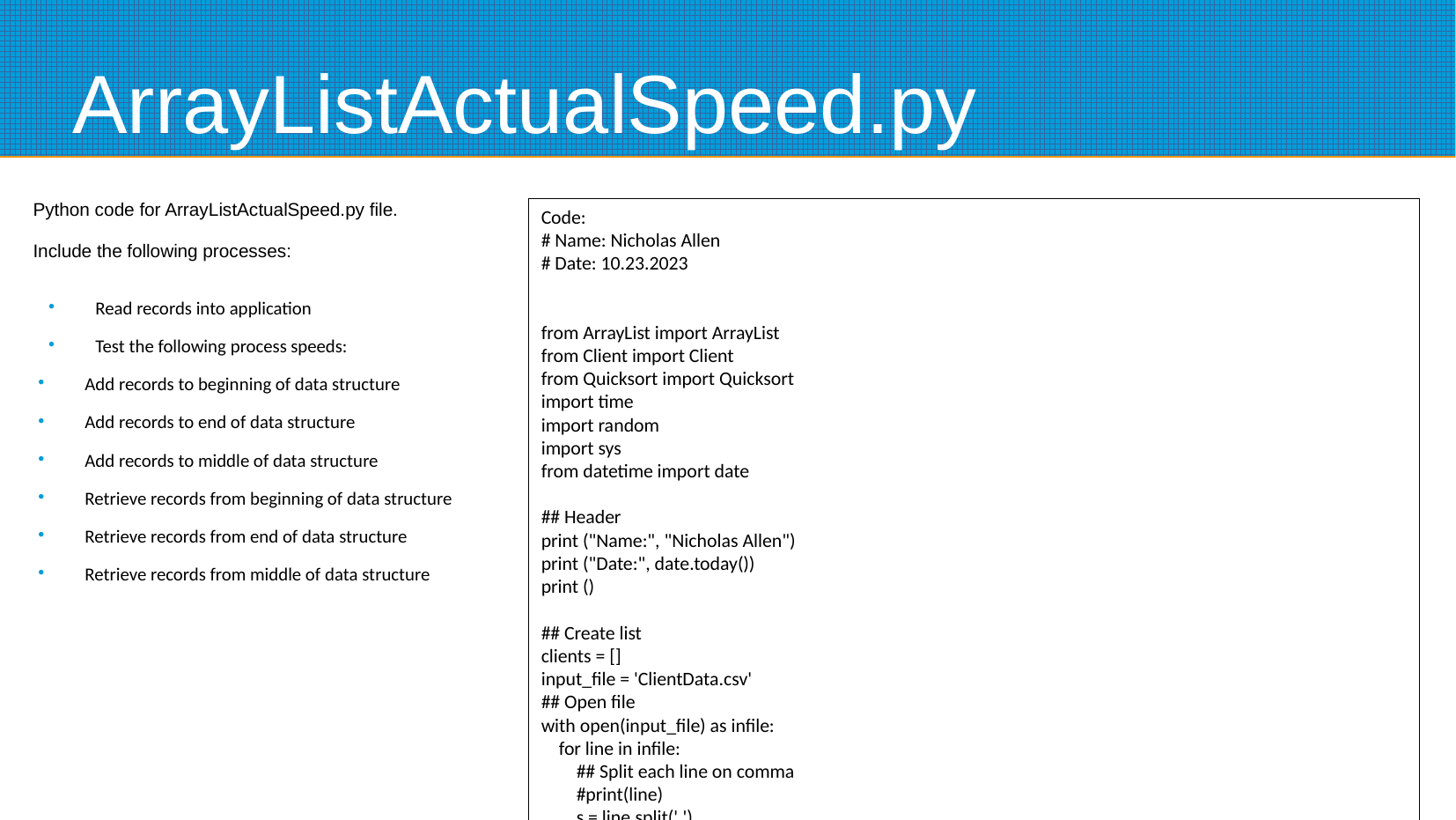

# ArrayListActualSpeed.py
Python code for ArrayListActualSpeed.py file.
Include the following processes:
Read records into application
Test the following process speeds:
Add records to beginning of data structure
Add records to end of data structure
Add records to middle of data structure
Retrieve records from beginning of data structure
Retrieve records from end of data structure
Retrieve records from middle of data structure

Code:
# Name: Nicholas Allen
# Date: 10.23.2023

from ArrayList import ArrayList
from Client import Client
from Quicksort import Quicksort
import time
import random
import sys
from datetime import date

## Header
print ("Name:", "Nicholas Allen")
print ("Date:", date.today())
print ()

## Create list
clients = []
input_file = 'ClientData.csv'
## Open file
with open(input_file) as infile:
    for line in infile:
        ## Split each line on comma
        #print(line)
        s = line.split(',')
        client_id = int( s[0] )
        f_name = s[1]
        l_name = s[2]
        phone = s[3]
        email = s[4]
        ## Create client object
        clt = Client(client_id, f_name, l_name, phone, email)
        ## Add to list
        clients.append(clt)

# sort Client List
Quicksort.sort(clients)

## Count the records
num_records = len(clients)

## Create Array
my_array_list = ArrayList()
## Scenario 1 - Printer Queue or Call Queue
#### TIMER - Adding records to the Array
section_title = "Scenario 1: Printer Queue or Call Queue"
print(section_title)
print("-" * len(section_title))

start_time = time.time()

for i in range(num_records):
    my_array_list.append(clients[i])

end_time = time.time()
total_time = end_time - start_time
first_test_time = "Seconds to add 10000 records: {:.6f}".format(total_time)
print(first_test_time)

#### TIMER - Removing Records from the front of the Array
start_time = time.time()

for i in range(num_records):
    my_array_list.remove_at(0)

end_time = time.time()
total_time = end_time - start_time
second_test_time = "Seconds to remove all records from the front: {:.6f}".format(total_time)
print(second_test_time)

## Senario 2 - Customer Service Center
answer = input("Continue (y/n) ")
if answer.lower() != "y":
    sys.exit()

section_title = "Scenario 2: Customer Service Center"
print(section_title)
print("-" * len(section_title))

## Add clients to the Array
for i in range(num_records):
    my_array_list.append(clients[i])

#### TIMER - Randomly display 1000 records
start_time = time.time()

for i in range(1000):
    smallest_id = 100001
    largest_id = smallest_id + num_records
    random_num = random.randint(smallest_id, largest_id)
    #print(my_array_list.search(Client(random_num)))
    print(my_array_list.search_sorted(Client(random_num)))

end_time = time.time()
total_time = end_time - start_time
third_test_time = "Seconds to display 1000 random records: {:.6f}".format(total_time)
print(third_test_time)

## Senario 3 - Call Center
answer = input("Continue (y/n) ")
if answer.lower() != "y":
    sys.exit()
section_title = "Scenario 3: Call Center"
print(section_title)
print("-" * len(section_title))

#### TIMER - Random Add, Display, and Remove 100 Records
start_time = time.time()
#add
current_id = 100001 + num_records + 1
for i in range(1000):
    my_array_list.append(Client(current_id))
    current_id += 1

#display
for i in range(1000):
    smallest_id = 100001
    largest_id = smallest_id + num_records
    random_num = random.randint(smallest_id, largest_id)
    #print(my_array_list.search(Client(random_num)))
    print(my_array_list.search_sorted(Client(random_num)))
#remove
for i in range(1000):
    sallest_id = 100001
    largest_id = smallest_id + num_records
    random_num = random.randint(smallest_id, largest_id)
    print(my_array_list.search(Client(random_num)))

end_time = time.time()
total_time = end_time - start_time
fourth_test_time = "Seconds to randomly add, display, and remove 1000 random records: {:.6f}".format(total_time)
print(fourth_test_time)

##CONSOLIDATED OUTPUT
print("-" * 15)
print("Nicholas Allen")
print(date.today())
print("=" * 15)
print("Scenario 1: Printer Queue or Call Queue")
print(first_test_time)
print(second_test_time)
print("Scenario 2: Customer Service Center")
print(third_test_time)
print("Scenario 3: Call Center")
print(fourth_test_time)